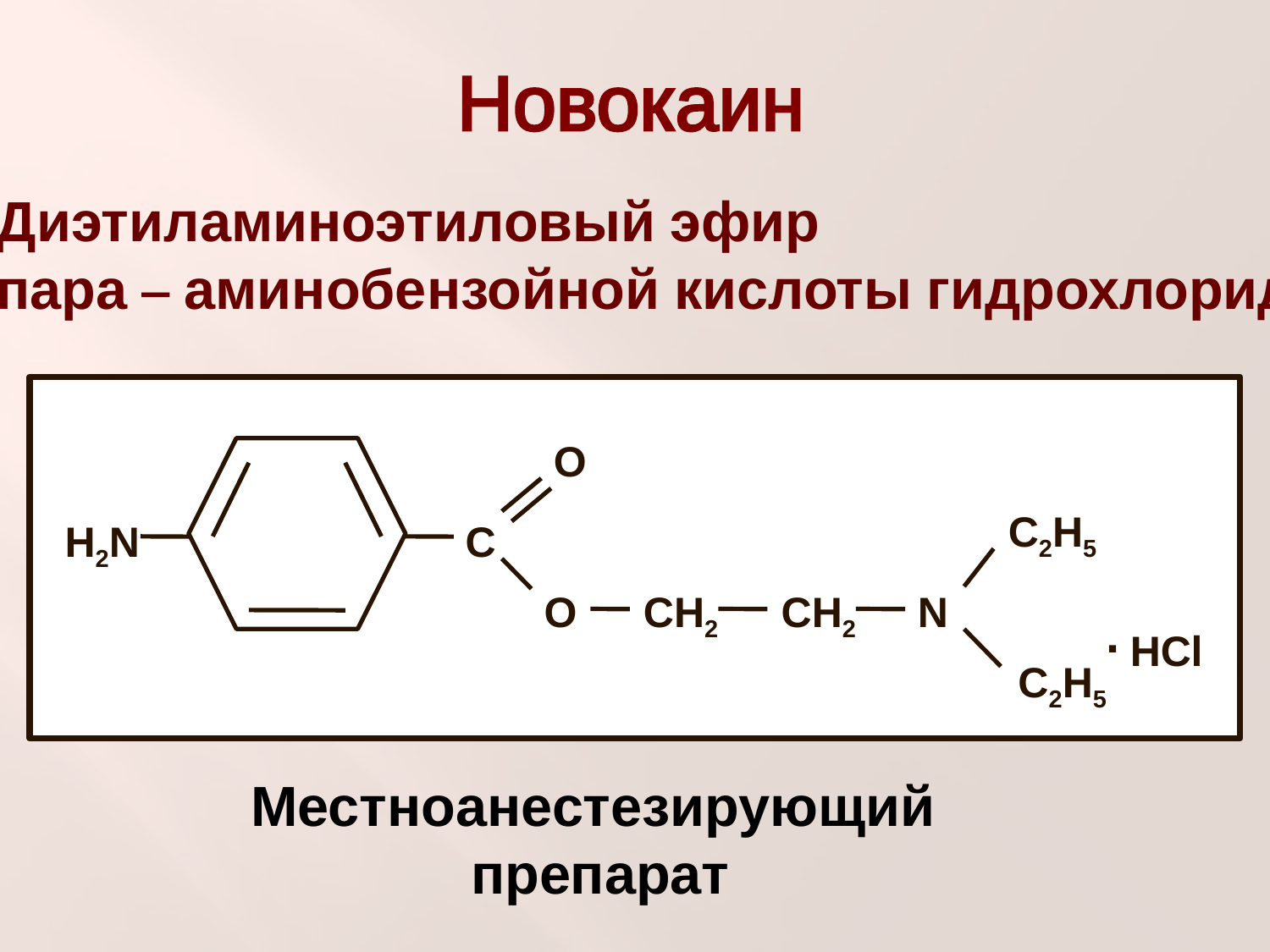

# Новокаин
Диэтиламиноэтиловый эфир
пара – аминобензойной кислоты гидрохлорид

O
C
О

С2H5
H2N
СH2
СH2
N
С2H5
. HCl
Местноанестезирующий  препарат